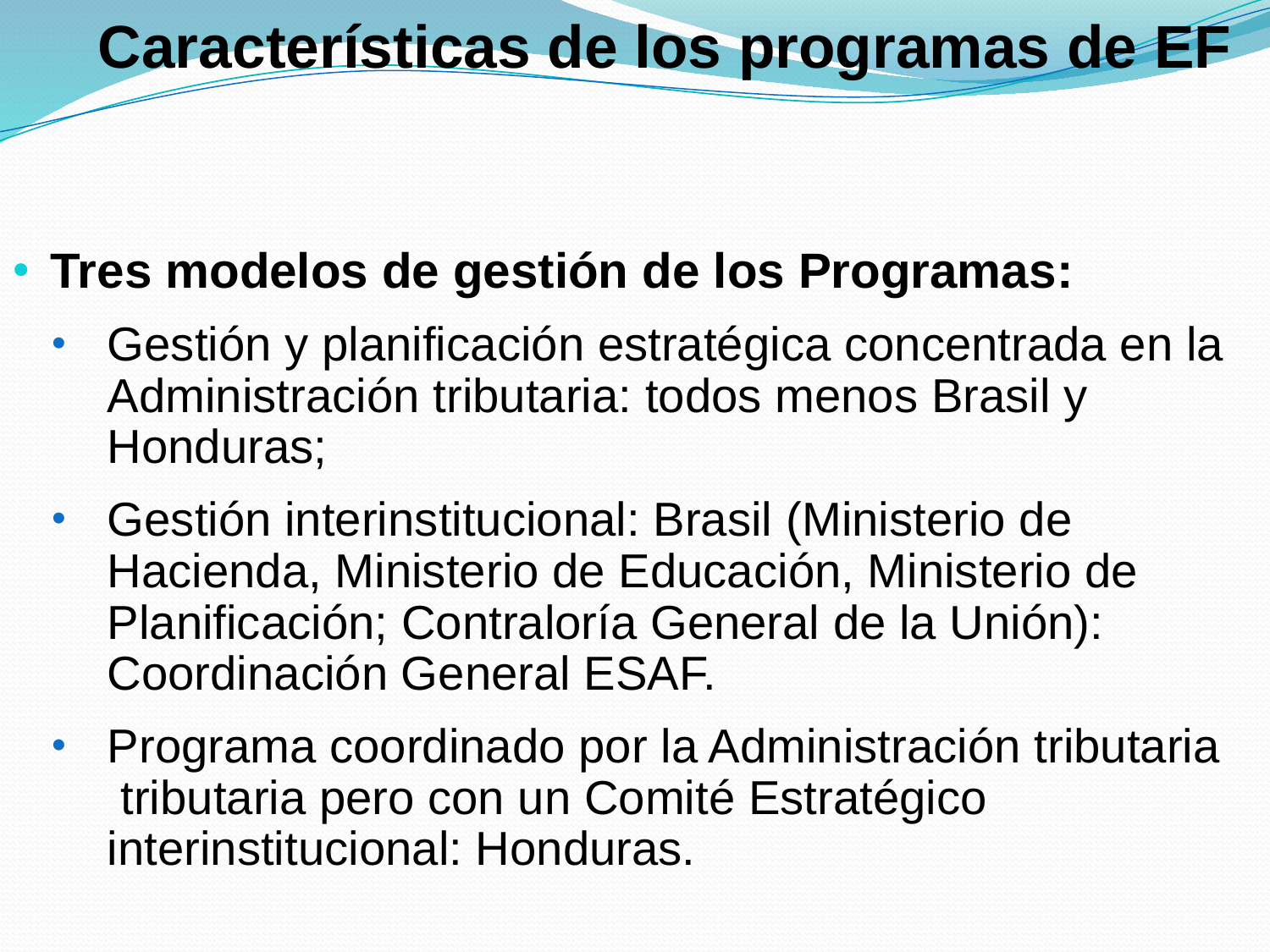

Características de los programas de EF

Tres modelos de gestión de los Programas:
Gestión y planificación estratégica concentrada en la Administración tributaria: todos menos Brasil y Honduras;
Gestión interinstitucional: Brasil (Ministerio de  Hacienda, Ministerio de Educación, Ministerio de Planificación; Contraloría General de la Unión): Coordinación General ESAF.
Programa coordinado por la Administración tributaria  tributaria pero con un Comité Estratégico interinstitucional: Honduras.